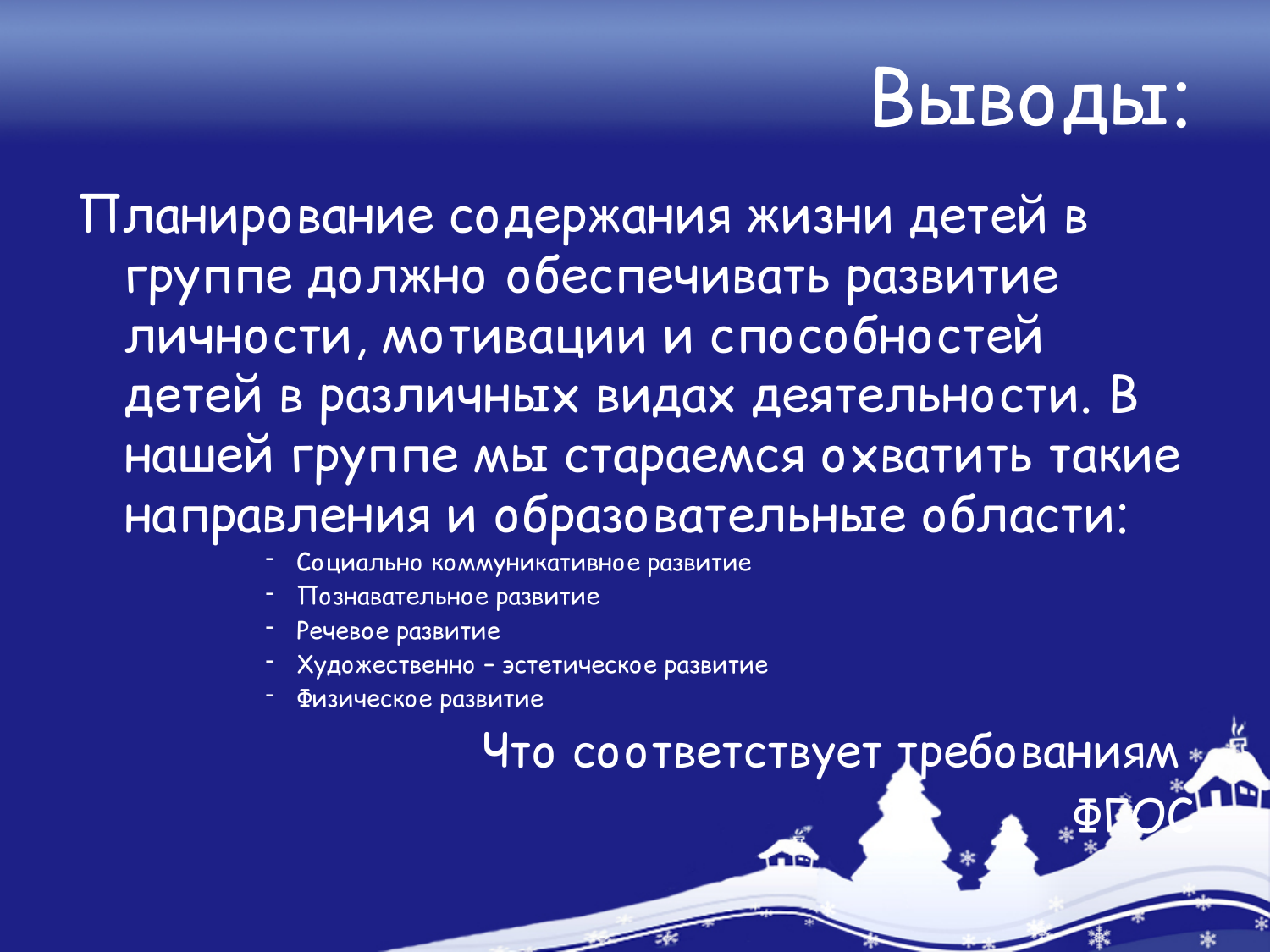

# Выводы:
Планирование содержания жизни детей в группе должно обеспечивать развитие личности, мотивации и способностей детей в различных видах деятельности. В нашей группе мы стараемся охватить такие направления и образовательные области:
Социально коммуникативное развитие
Познавательное развитие
Речевое развитие
Художественно – эстетическое развитие
Физическое развитие
Что соответствует требованиям
ФГОС